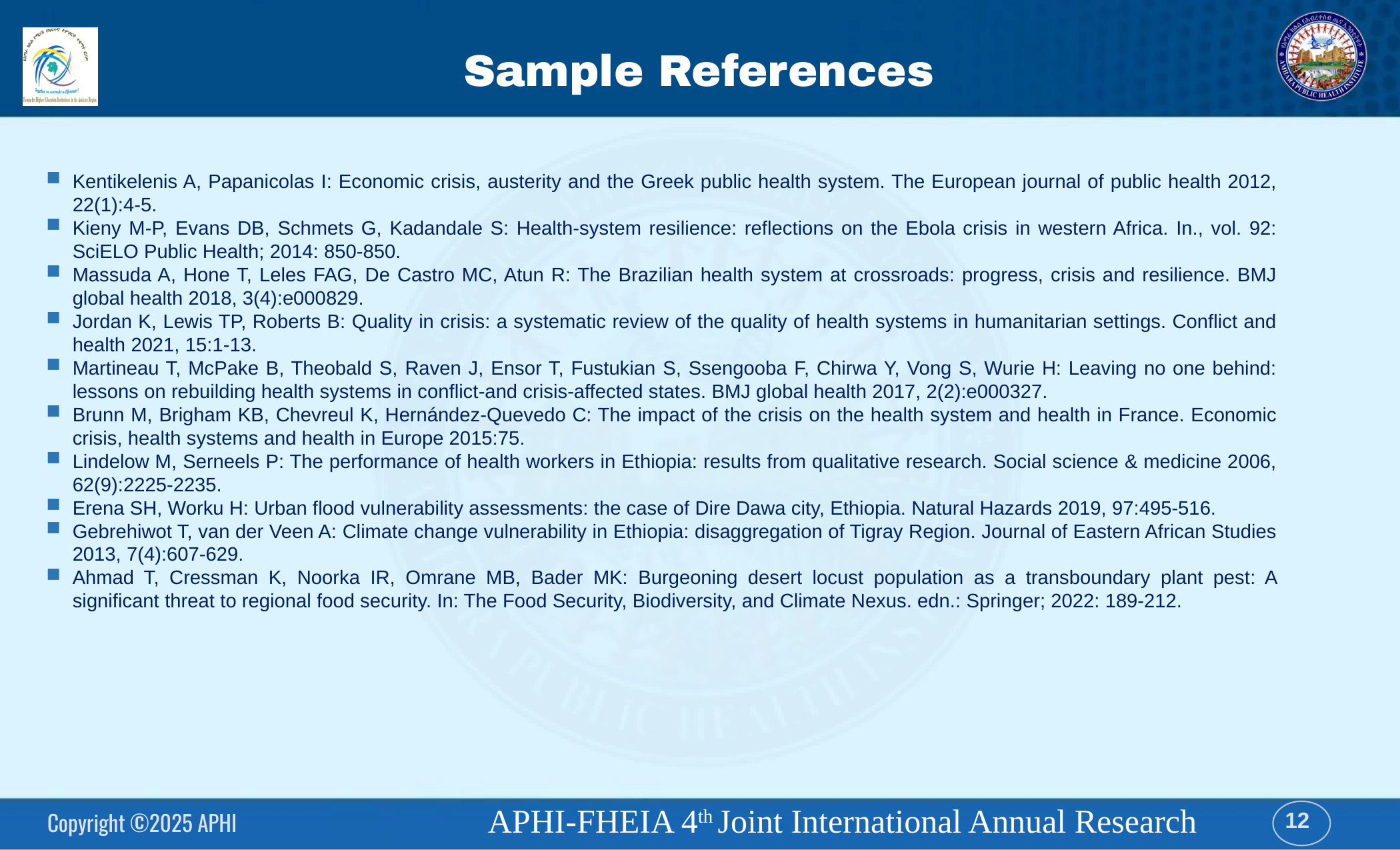

Sample References
Kentikelenis A, Papanicolas I: Economic crisis, austerity and the Greek public health system. The European journal of public health 2012, 22(1):4-5.
Kieny M-P, Evans DB, Schmets G, Kadandale S: Health-system resilience: reflections on the Ebola crisis in western Africa. In., vol. 92: SciELO Public Health; 2014: 850-850.
Massuda A, Hone T, Leles FAG, De Castro MC, Atun R: The Brazilian health system at crossroads: progress, crisis and resilience. BMJ global health 2018, 3(4):e000829.
Jordan K, Lewis TP, Roberts B: Quality in crisis: a systematic review of the quality of health systems in humanitarian settings. Conflict and health 2021, 15:1-13.
Martineau T, McPake B, Theobald S, Raven J, Ensor T, Fustukian S, Ssengooba F, Chirwa Y, Vong S, Wurie H: Leaving no one behind: lessons on rebuilding health systems in conflict-and crisis-affected states. BMJ global health 2017, 2(2):e000327.
Brunn M, Brigham KB, Chevreul K, Hernández-Quevedo C: The impact of the crisis on the health system and health in France. Economic crisis, health systems and health in Europe 2015:75.
Lindelow M, Serneels P: The performance of health workers in Ethiopia: results from qualitative research. Social science & medicine 2006, 62(9):2225-2235.
Erena SH, Worku H: Urban flood vulnerability assessments: the case of Dire Dawa city, Ethiopia. Natural Hazards 2019, 97:495-516.
Gebrehiwot T, van der Veen A: Climate change vulnerability in Ethiopia: disaggregation of Tigray Region. Journal of Eastern African Studies 2013, 7(4):607-629.
Ahmad T, Cressman K, Noorka IR, Omrane MB, Bader MK: Burgeoning desert locust population as a transboundary plant pest: A significant threat to regional food security. In: The Food Security, Biodiversity, and Climate Nexus. edn.: Springer; 2022: 189-212.
12

APHI-FHEIA 4th Joint International Annual Research Conference